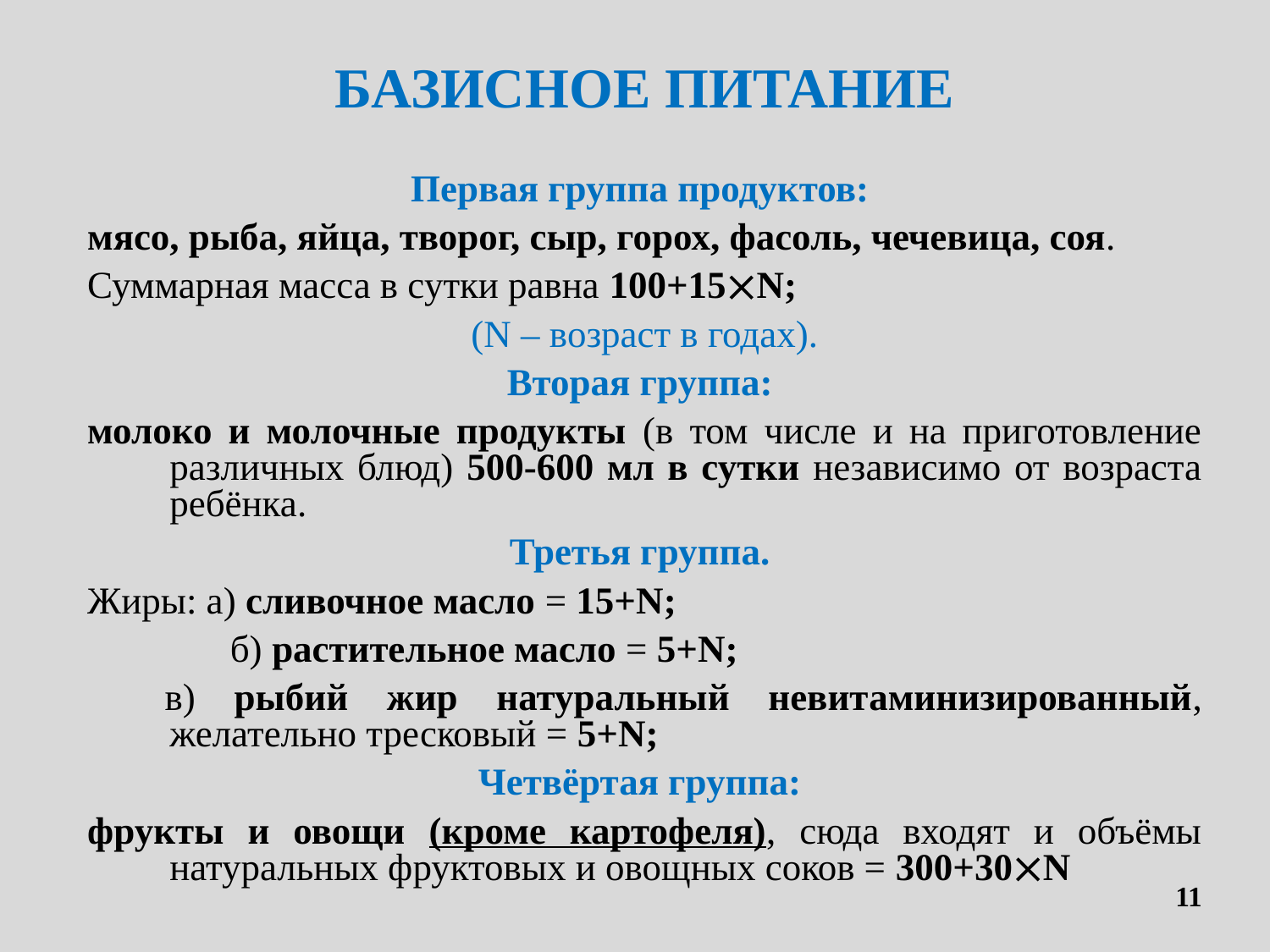

# БАЗИСНОЕ ПИТАНИЕ
Первая группа продуктов:
мясо, рыба, яйца, творог, сыр, горох, фасоль, чечевица, соя.
Суммарная масса в сутки равна 100+15×N;
(N – возраст в годах).
Вторая группа:
молоко и молочные продукты (в том числе и на приготовление различных блюд) 500-600 мл в сутки независимо от возраста ребёнка.
Третья группа.
Жиры: а) сливочное масло = 15+N;
               б) растительное масло = 5+N;
  в) рыбий жир натуральный невитаминизированный, желательно тресковый = 5+N;
Четвёртая группа:
фрукты и овощи (кроме картофеля), сюда входят и объёмы натуральных фруктовых и овощных соков = 300+30×N

11